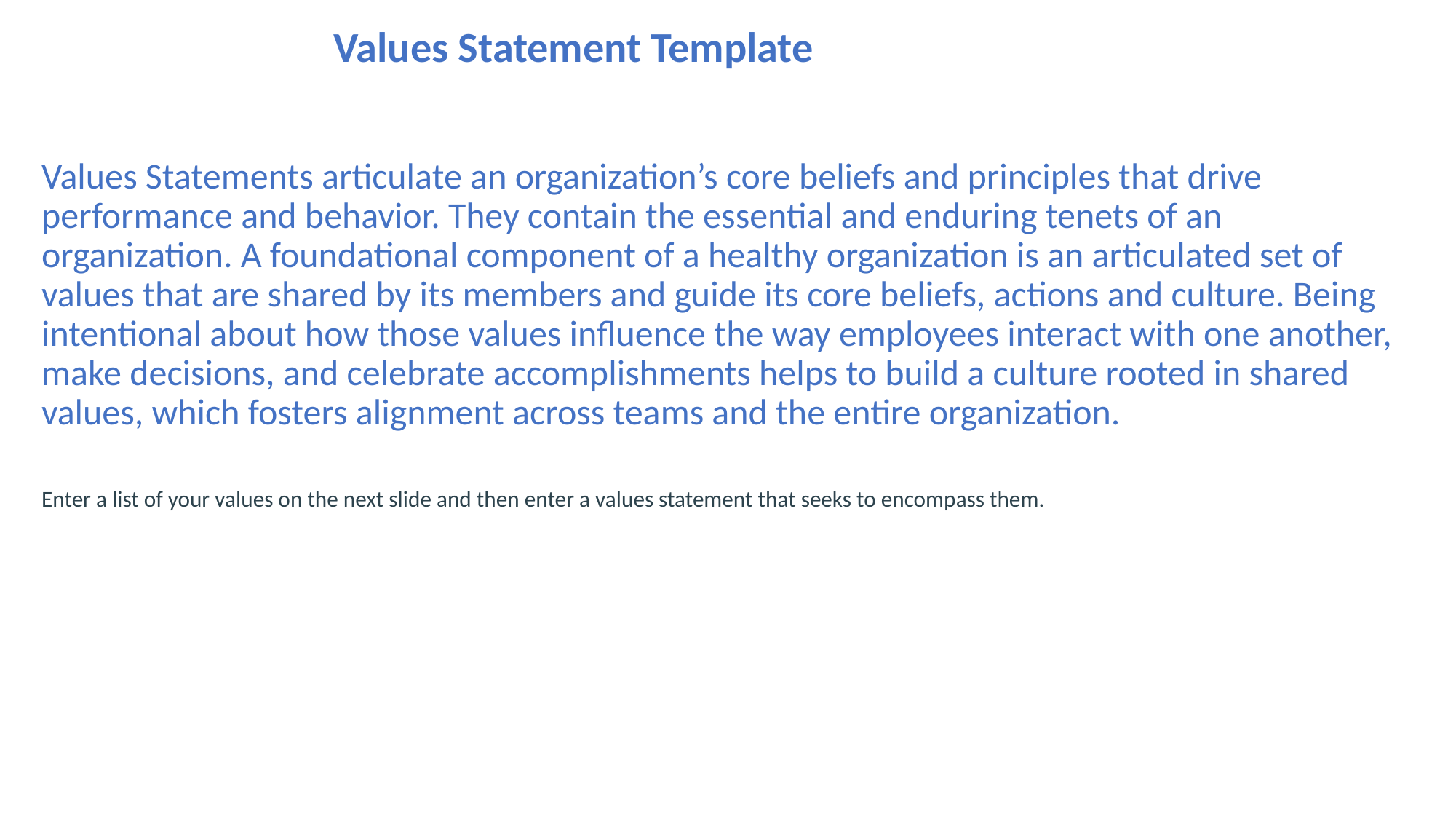

# Values Statement Template
Values Statements articulate an organization’s core beliefs and principles that drive performance and behavior. They contain the essential and enduring tenets of an organization. A foundational component of a healthy organization is an articulated set of values that are shared by its members and guide its core beliefs, actions and culture. Being intentional about how those values influence the way employees interact with one another, make decisions, and celebrate accomplishments helps to build a culture rooted in shared values, which fosters alignment across teams and the entire organization.

Enter a list of your values on the next slide and then enter a values statement that seeks to encompass them.